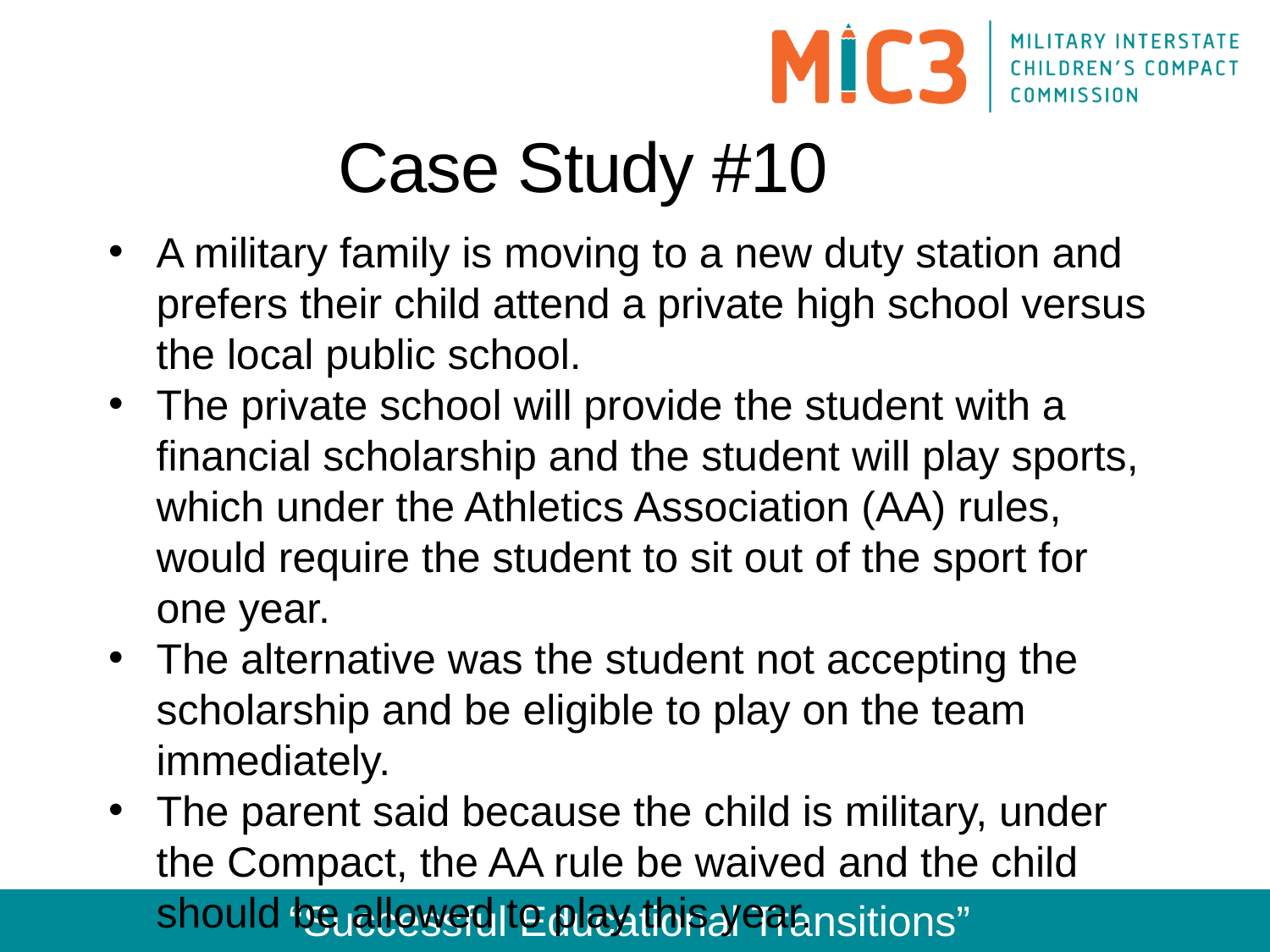

Case Study #10
A military family is moving to a new duty station and prefers their child attend a private high school versus the local public school.
The private school will provide the student with a financial scholarship and the student will play sports, which under the Athletics Association (AA) rules, would require the student to sit out of the sport for one year.
The alternative was the student not accepting the scholarship and be eligible to play on the team immediately.
The parent said because the child is military, under the Compact, the AA rule be waived and the child should be allowed to play this year.